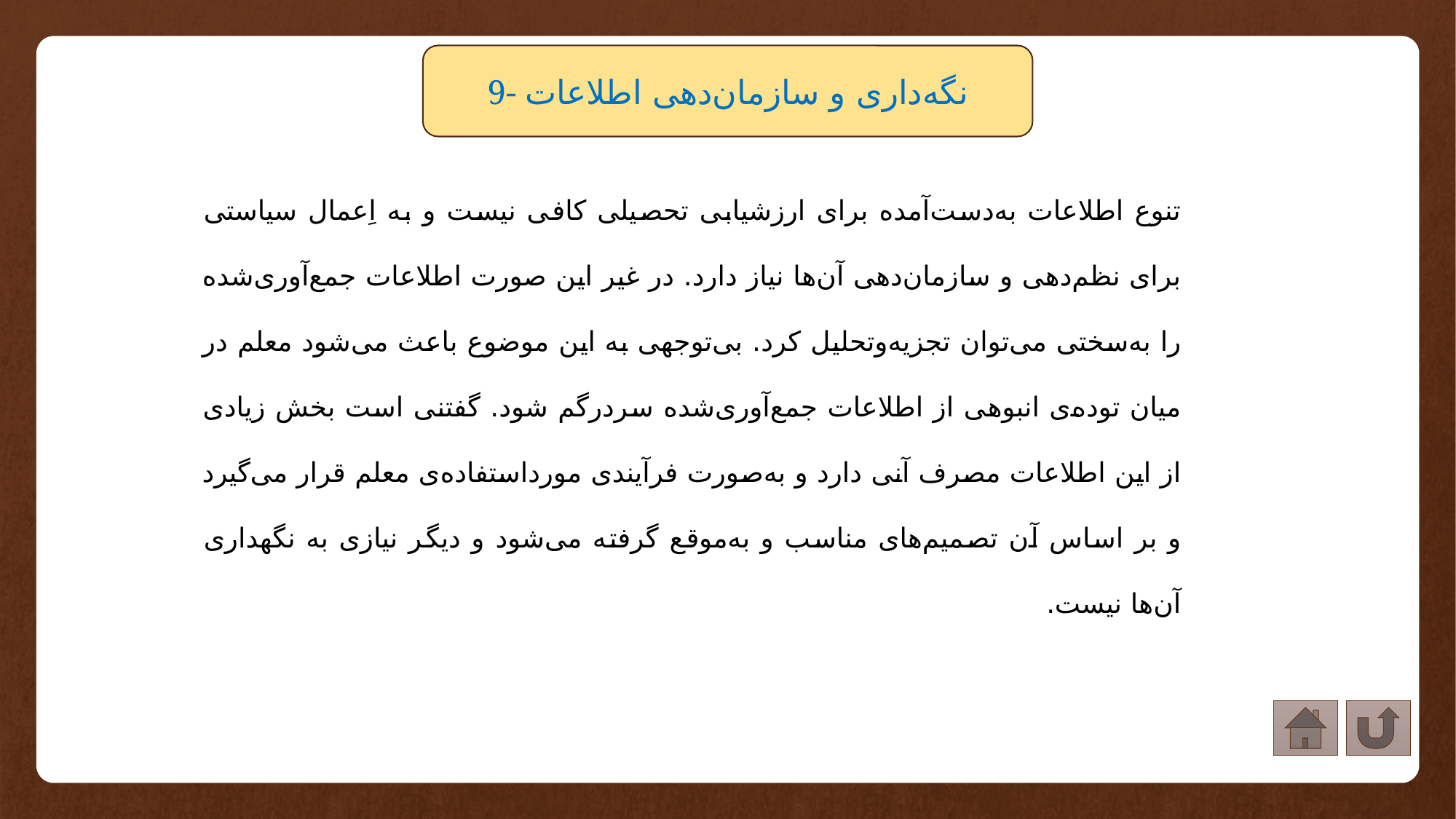

9- نگه‌داری و سازمان‌دهی اطلاعات
تنوع اطلاعات به‌دست‌آمده برای ارزشیابی تحصیلی کافی نیست و به اِعمال سیاستی برای نظم‌دهی و سازمان‌دهی آن‌ها نیاز دارد. در غیر این صورت اطلاعات جمع‌آوری‌شده را به‌سختی می‌توان تجزیه‌وتحلیل کرد. بی‌توجهی به این موضوع باعث می‌شود معلم در میان توده‌ی انبوهی از اطلاعات جمع‌آوری‌شده سردرگم شود. گفتنی است بخش زیادی از این اطلاعات مصرف آنی دارد و به‌صورت فرآیندی مورداستفاده‌ی معلم قرار می‌گیرد و بر اساس آن تصمیم‌های مناسب و به‌موقع گرفته می‌شود و دیگر نیازی به نگهداری آن‌ها نیست.